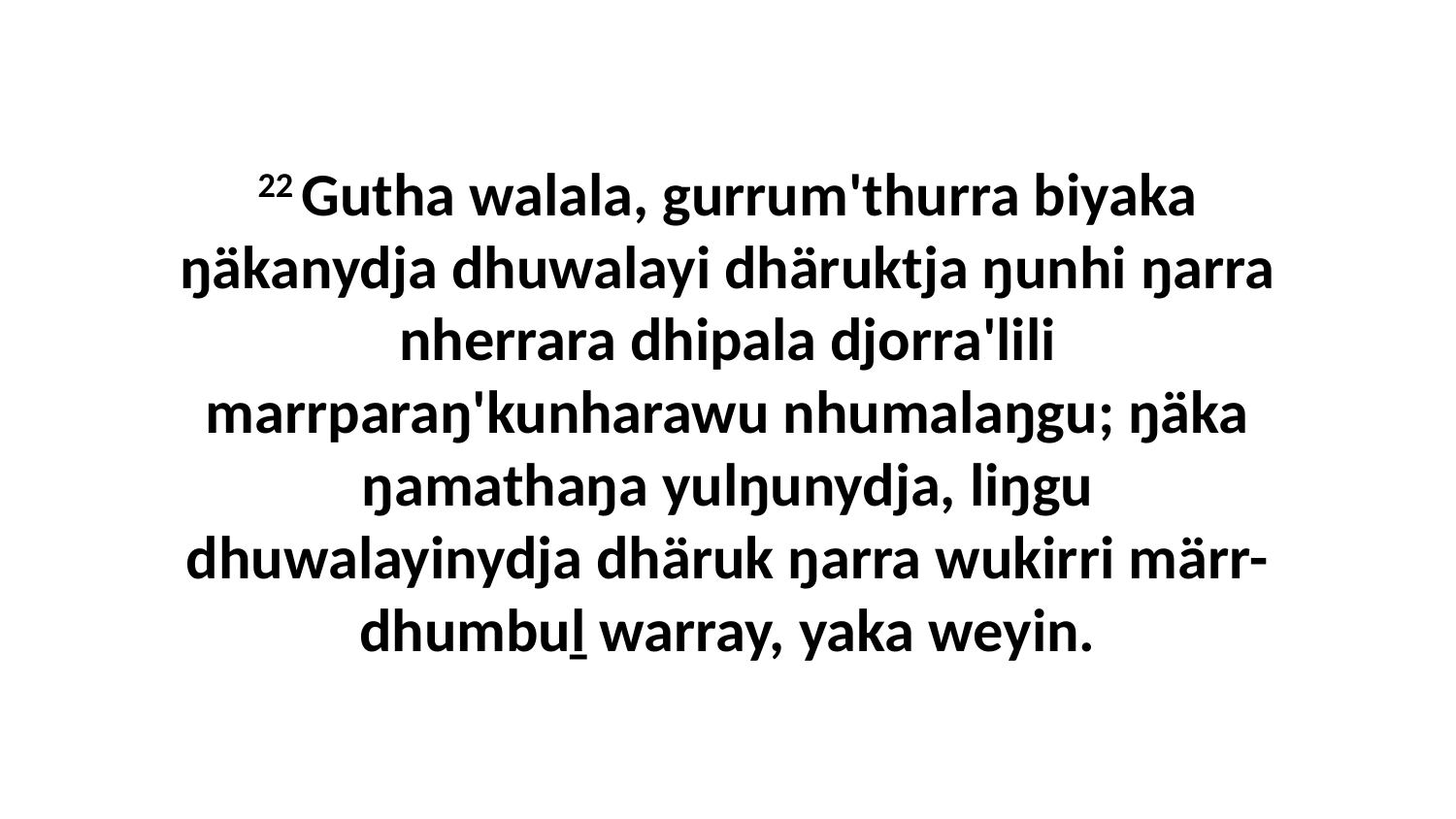

22 Gutha walala, gurrum'thurra biyaka ŋäkanydja dhuwalayi dhäruktja ŋunhi ŋarra nherrara dhipala djorra'lili marrparaŋ'kunharawu nhumalaŋgu; ŋäka ŋamathaŋa yulŋunydja, liŋgu dhuwalayinydja dhäruk ŋarra wukirri märr-dhumbuḻ warray, yaka weyin.